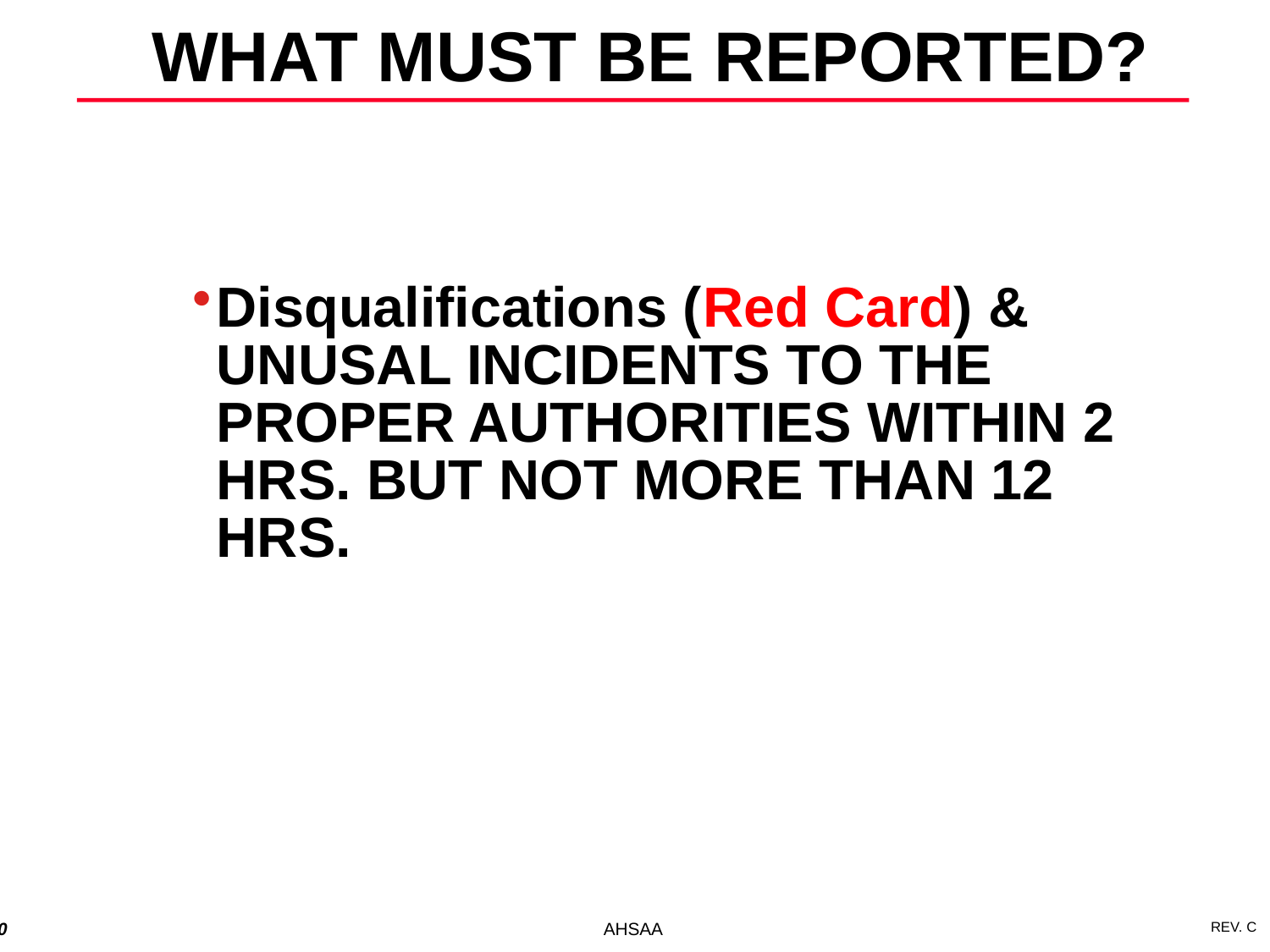

WHAT MUST BE REPORTED?
Disqualifications (Red Card) & UNUSAL INCIDENTS TO THE PROPER AUTHORITIES WITHIN 2 HRS. BUT NOT MORE THAN 12 HRS.